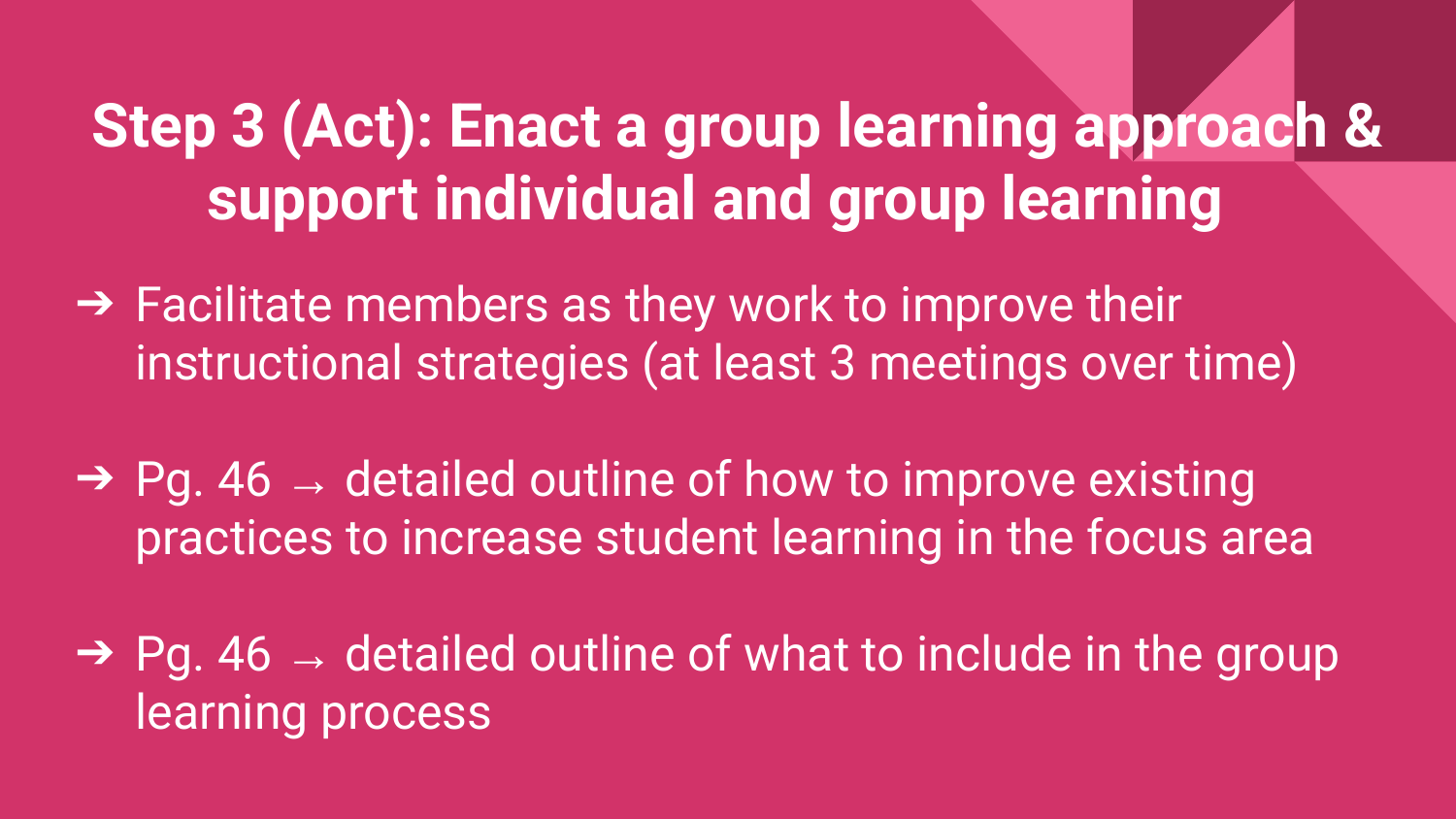

Step 3 (Act): Enact a group learning approach & support individual and group learning
Facilitate members as they work to improve their instructional strategies (at least 3 meetings over time)

Pg. 46 → detailed outline of how to improve existing practices to increase student learning in the focus area

Pg. 46 → detailed outline of what to include in the group learning process